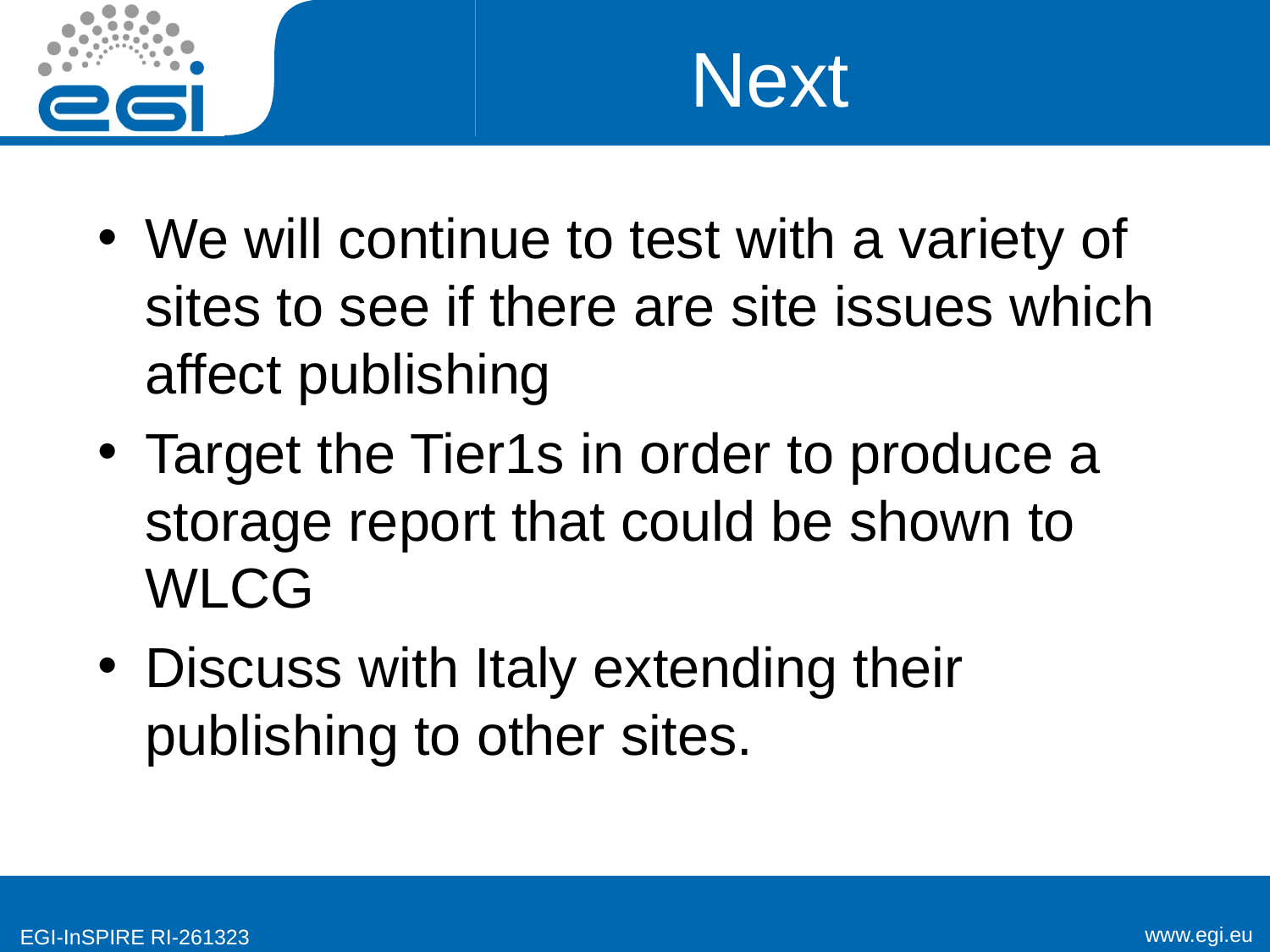

# Next
We will continue to test with a variety of sites to see if there are site issues which affect publishing
Target the Tier1s in order to produce a storage report that could be shown to WLCG
Discuss with Italy extending their publishing to other sites.